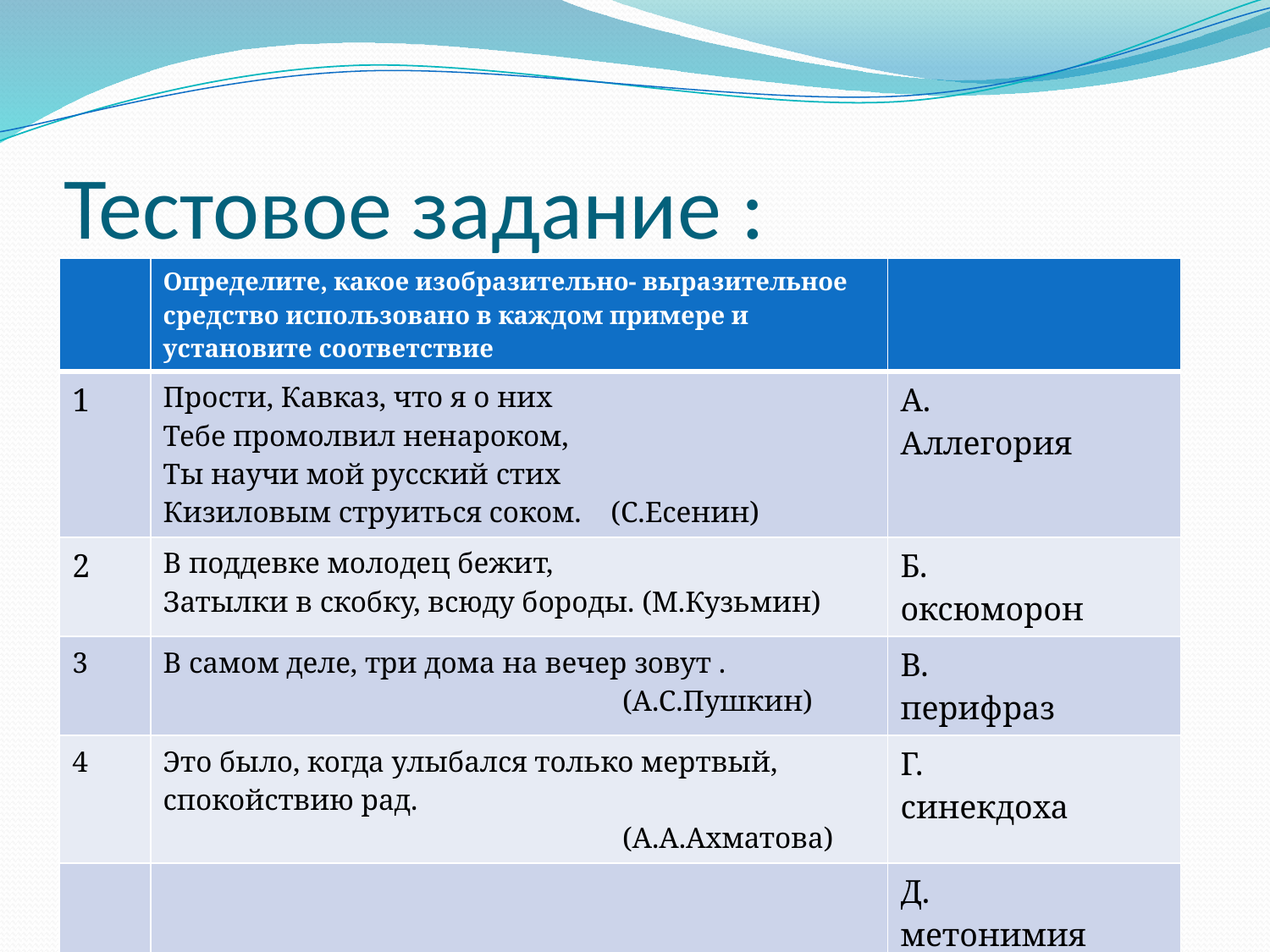

# Тестовое задание :
|  | Определите, какое изобразительно- выразительное средство использовано в каждом примере и установите соответствие |  |
| --- | --- | --- |
| 1 | Прости, Кавказ, что я о них Тебе промолвил ненароком, Ты научи мой русский стих Кизиловым струиться соком. (С.Есенин) | А. Аллегория |
| 2 | В поддевке молодец бежит, Затылки в скобку, всюду бороды. (М.Кузьмин) | Б. оксюморон |
| 3 | В самом деле, три дома на вечер зовут . (А.С.Пушкин) | В. перифраз |
| 4 | Это было, когда улыбался только мертвый, спокойствию рад. (А.А.Ахматова) | Г. синекдоха |
|  |  | Д. метонимия |